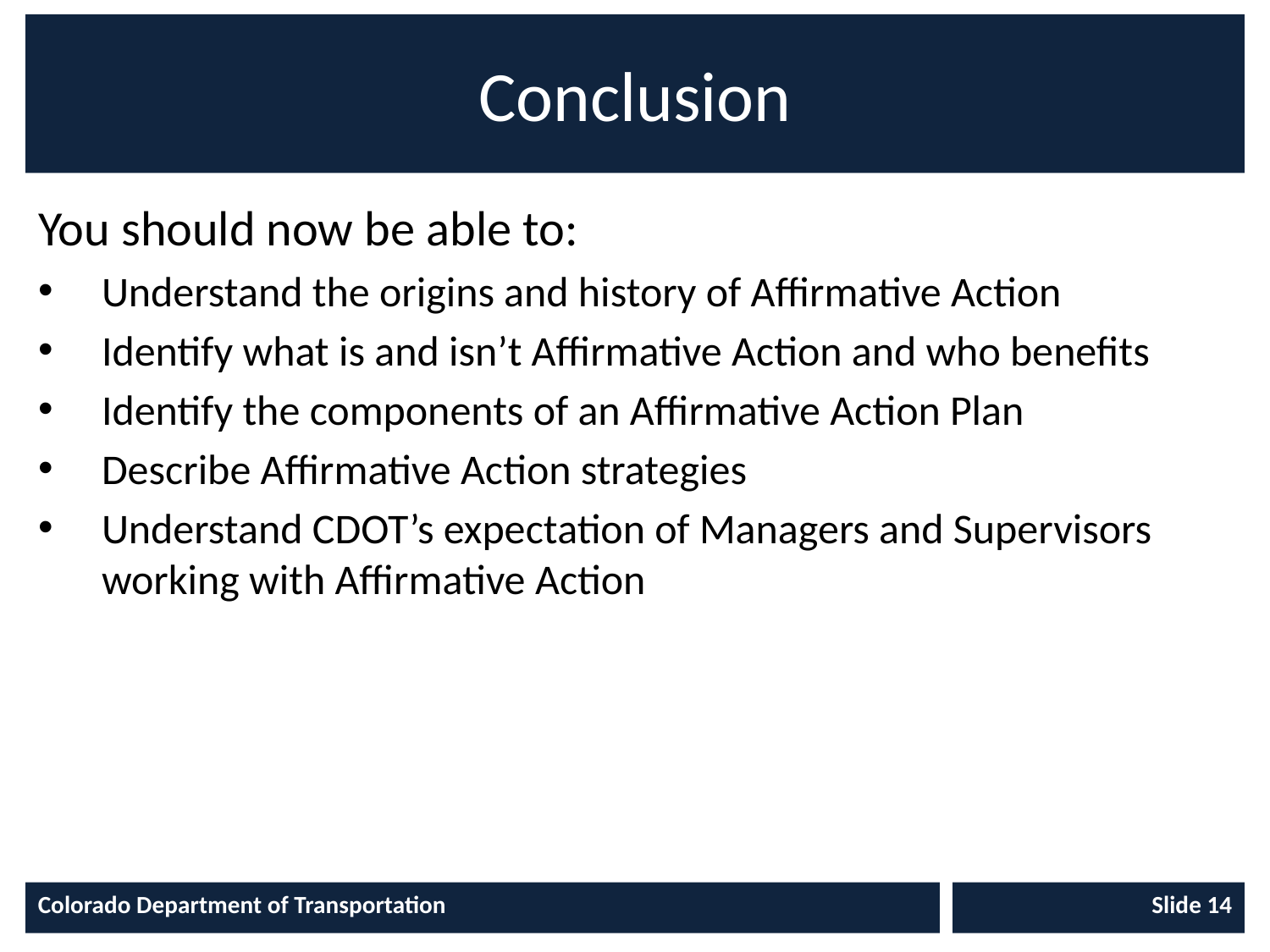

# Conclusion
You should now be able to:
Understand the origins and history of Affirmative Action
Identify what is and isn’t Affirmative Action and who benefits
Identify the components of an Affirmative Action Plan
Describe Affirmative Action strategies
Understand CDOT’s expectation of Managers and Supervisors working with Affirmative Action

Colorado Department of Transportation
Slide 14